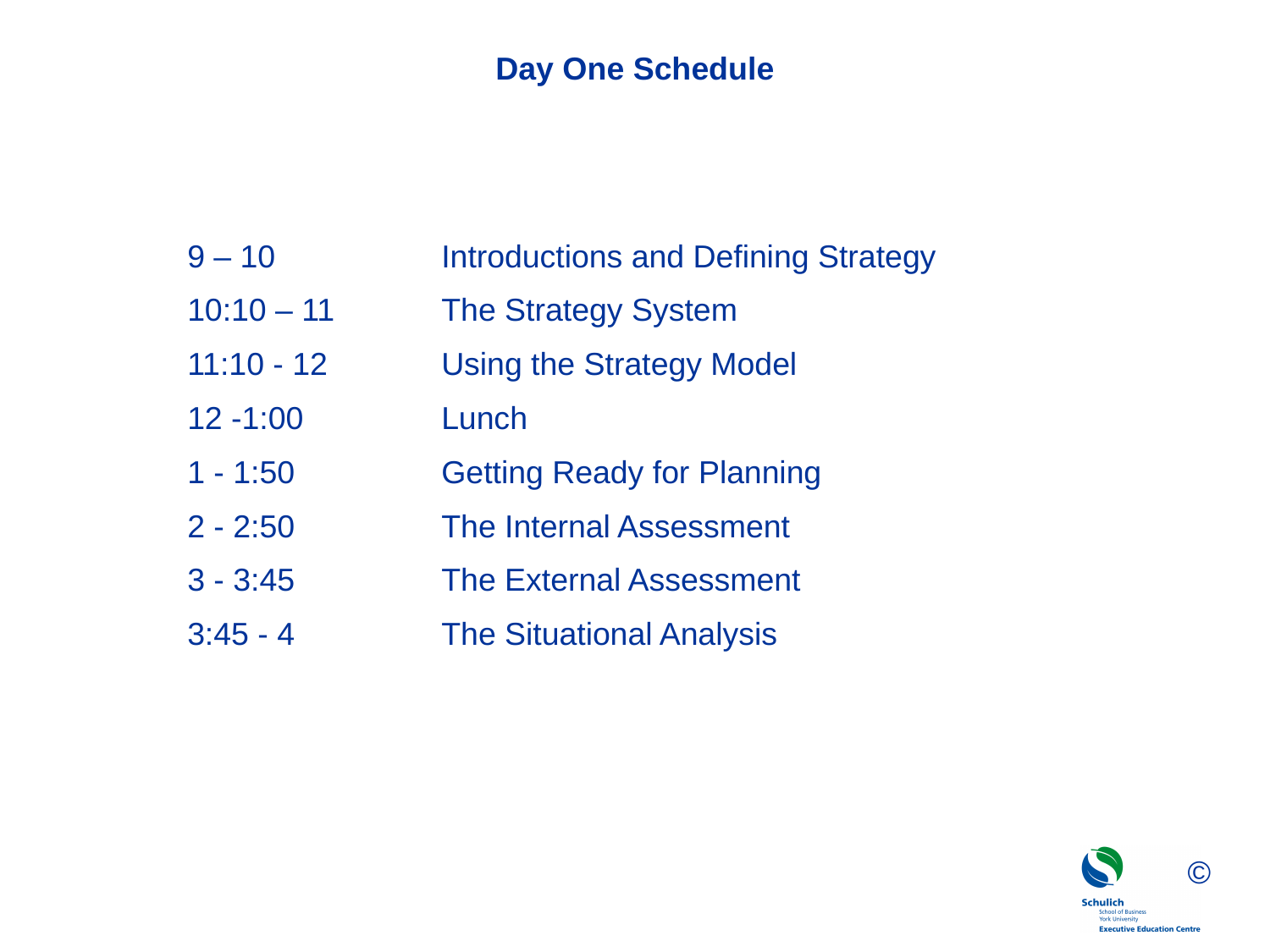

# Day One Schedule

9 – 10		Introductions and Defining Strategy
10:10 – 11	The Strategy System
11:10 - 12	Using the Strategy Model
12 -1:00		Lunch
1 - 1:50		Getting Ready for Planning
2 - 2:50		The Internal Assessment
3 - 3:45		The External Assessment
3:45 - 4		The Situational Analysis